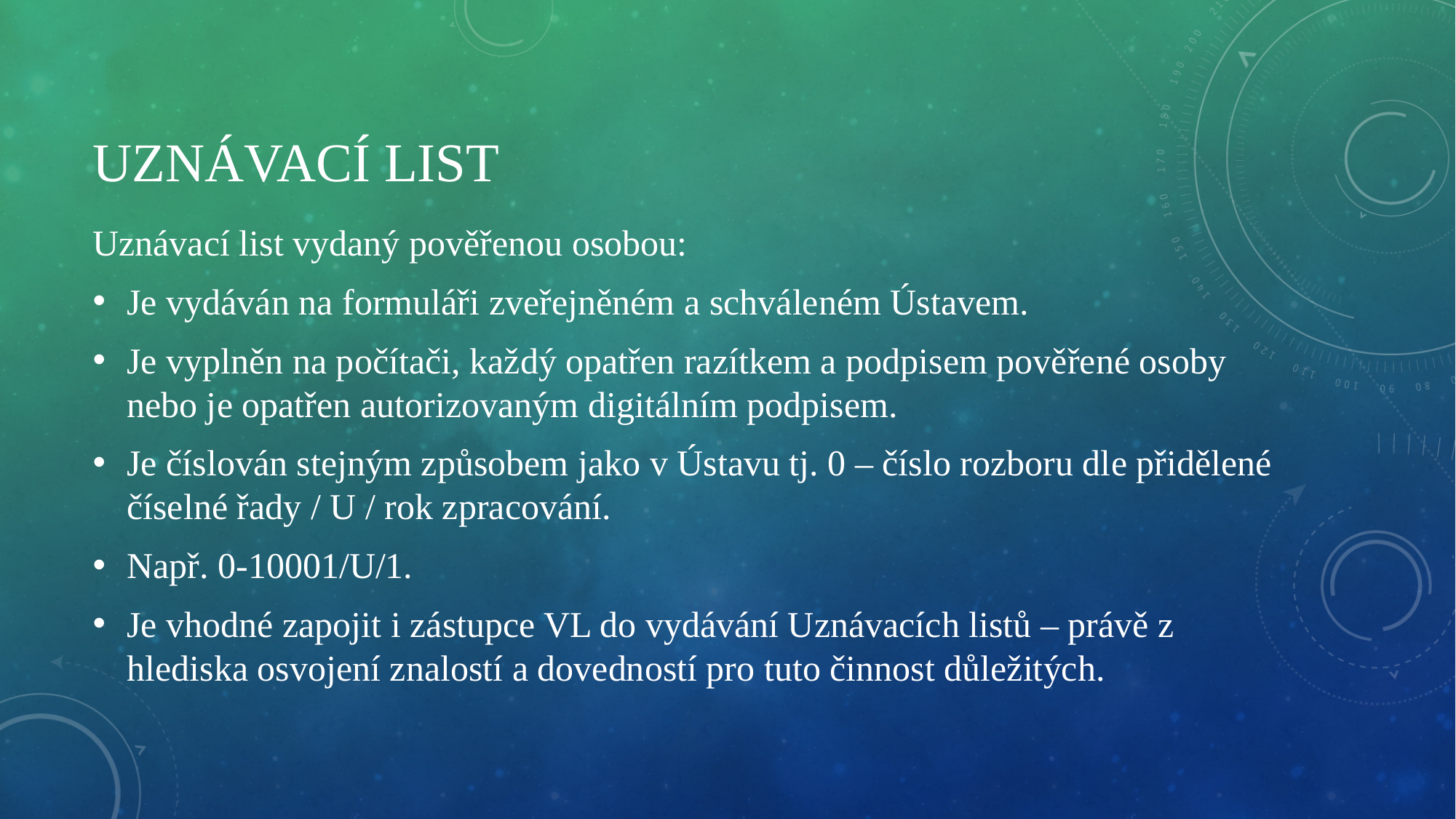

# Uznávací list
Uznávací list vydaný pověřenou osobou:
Je vydáván na formuláři zveřejněném a schváleném Ústavem.
Je vyplněn na počítači, každý opatřen razítkem a podpisem pověřené osoby nebo je opatřen autorizovaným digitálním podpisem.
Je číslován stejným způsobem jako v Ústavu tj. 0 – číslo rozboru dle přidělené číselné řady / U / rok zpracování.
Např. 0-10001/U/1.
Je vhodné zapojit i zástupce VL do vydávání Uznávacích listů – právě z hlediska osvojení znalostí a dovedností pro tuto činnost důležitých.